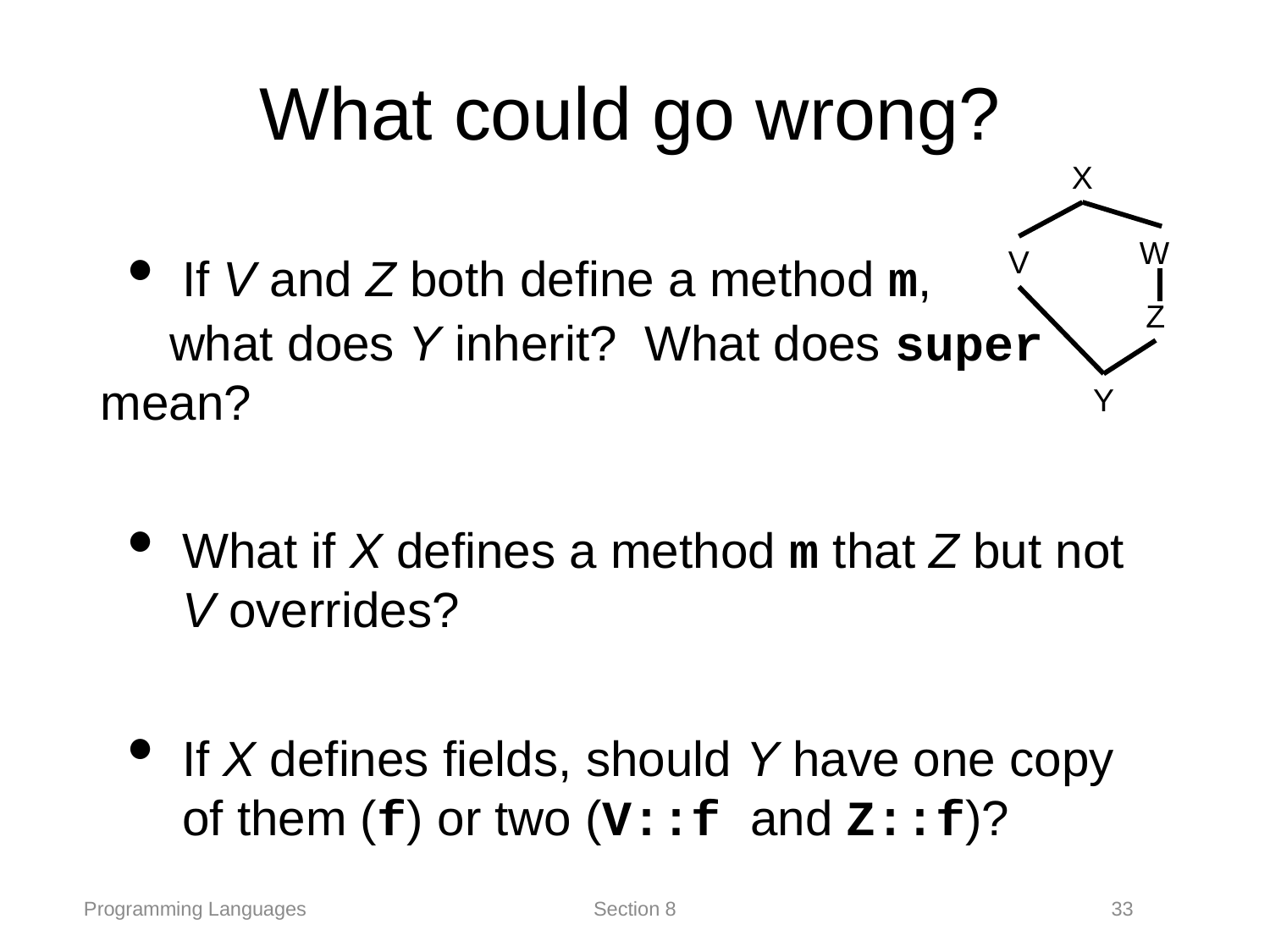

# What could go wrong?
X
W
V
Z
Y
If V and Z both define a method m,
     what does Y inherit?  What does super mean?

What if X defines a method m that Z but not V overrides?

If X defines fields, should Y have one copy of them (f) or two (V::f and Z::f)?